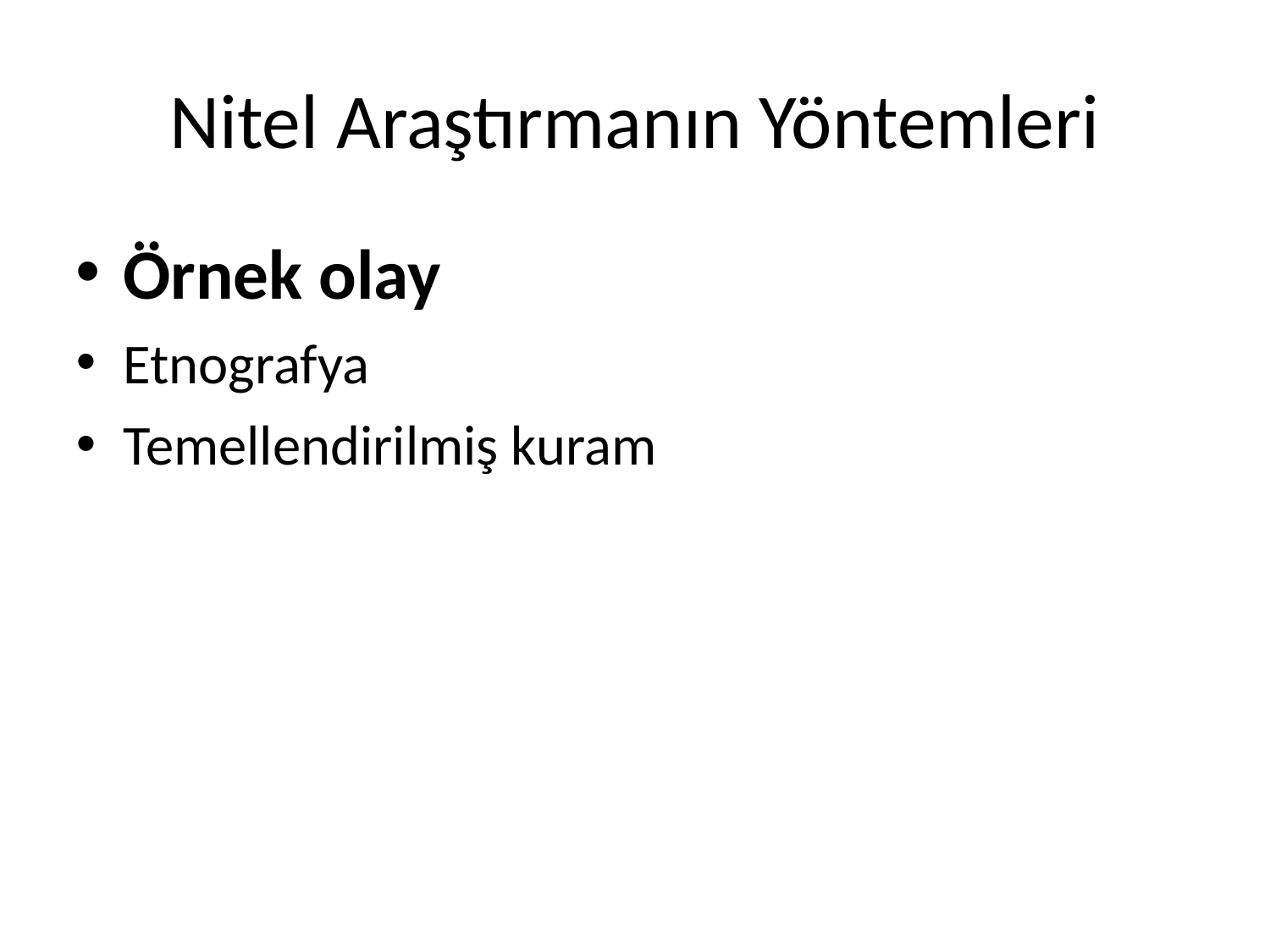

Nitel Araştırmanın Yöntemleri
Örnek olay
Etnografya
Temellendirilmiş kuram